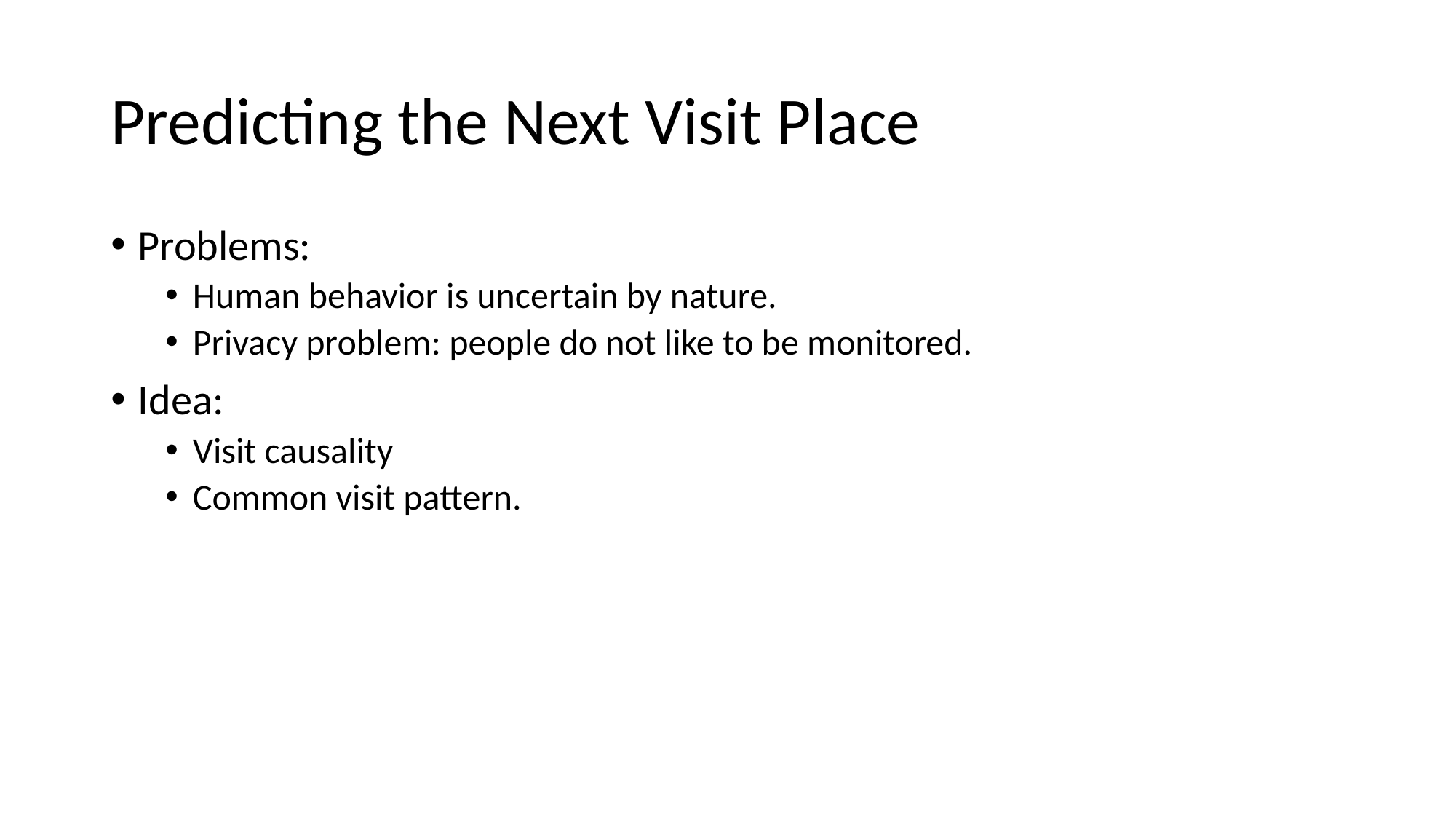

# Predicting the Next Visit Place
Problems:
Human behavior is uncertain by nature.
Privacy problem: people do not like to be monitored.
Idea:
Visit causality
Common visit pattern.